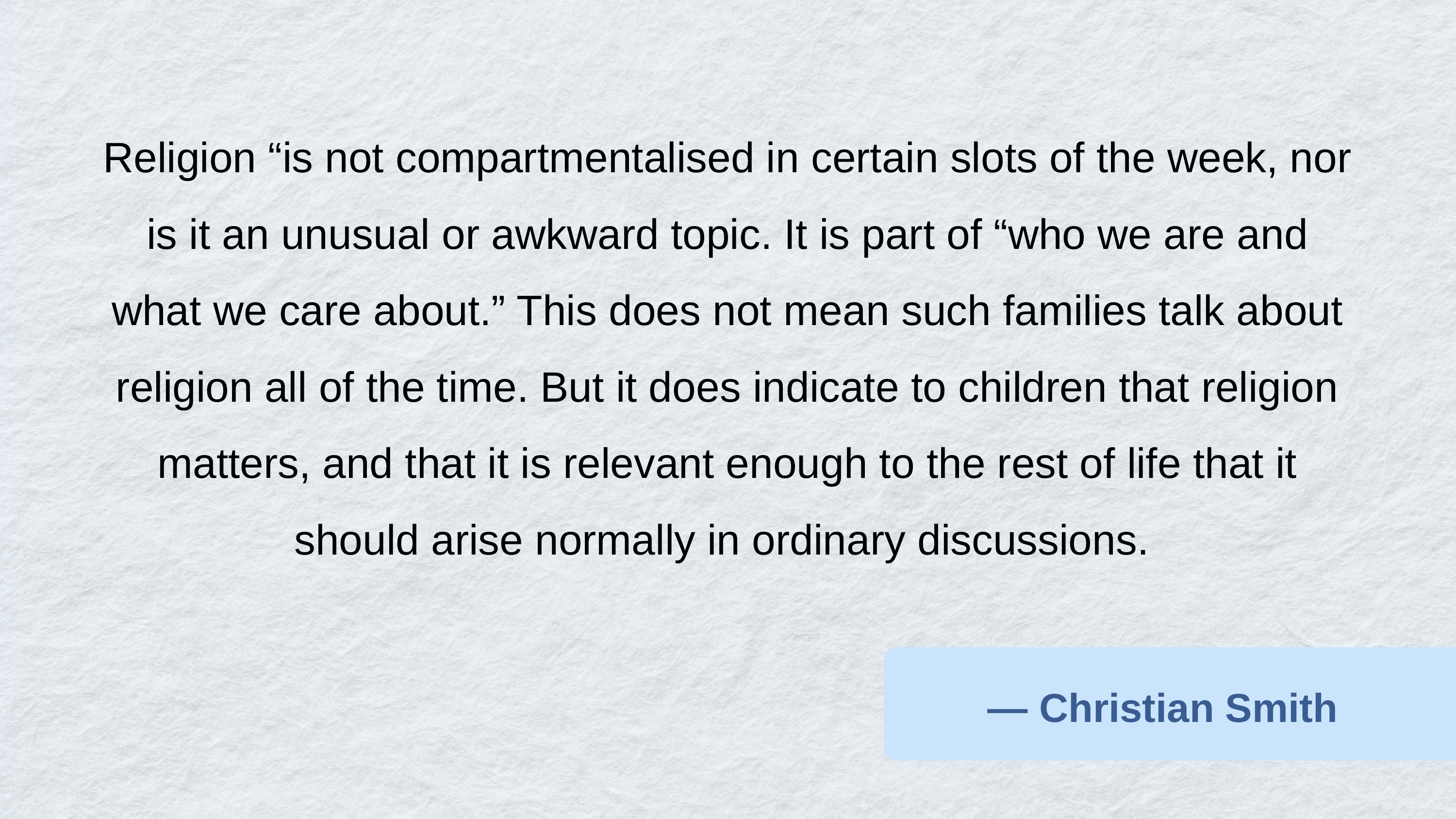

Religion “is not compartmentalised in certain slots of the week, nor is it an unusual or awkward topic. It is part of “who we are and what we care about.” This does not mean such families talk about religion all of the time. But it does indicate to children that religion matters, and that it is relevant enough to the rest of life that it should arise normally in ordinary discussions.

— Christian Smith